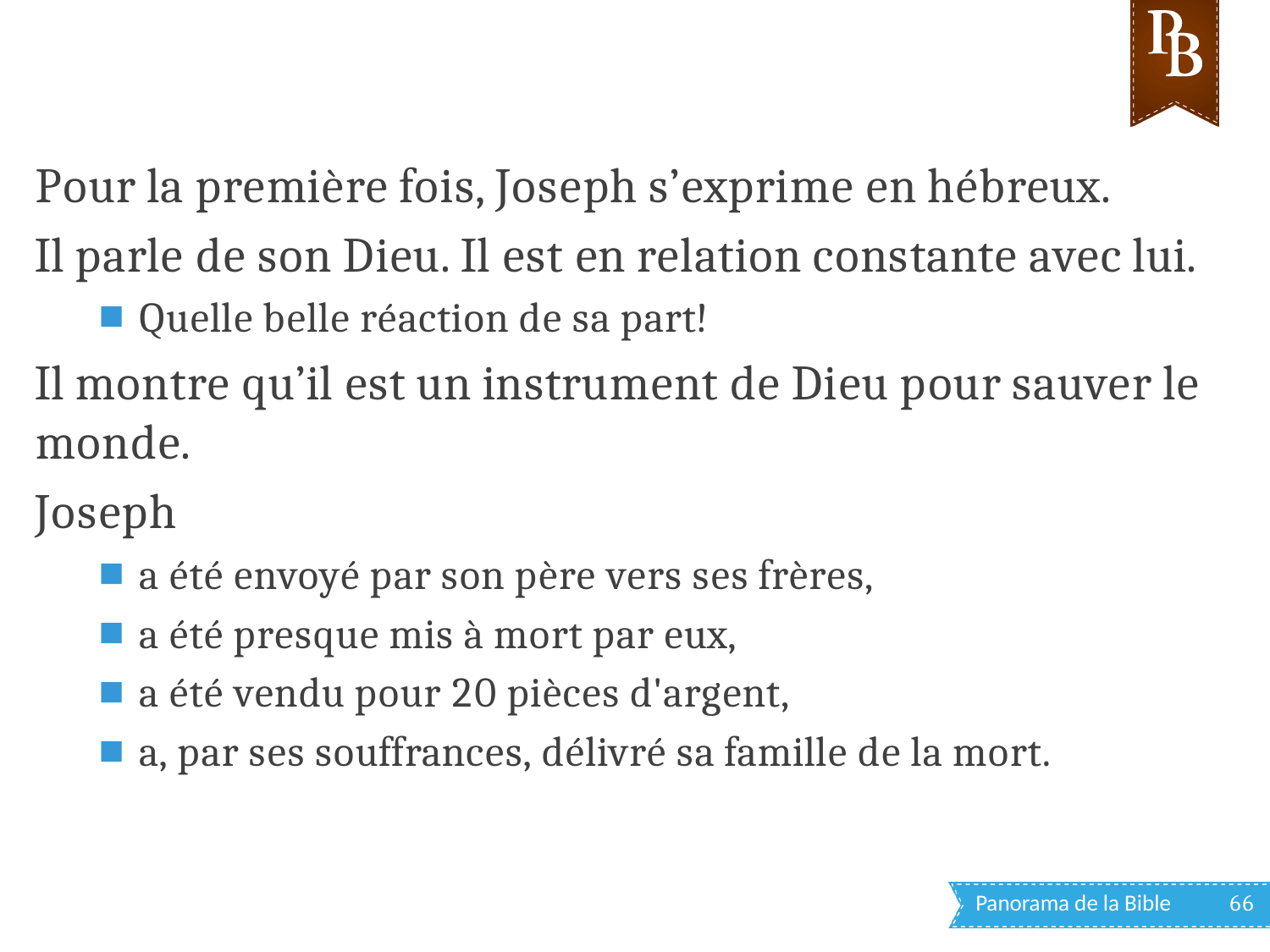

Pour la première fois, Joseph s’exprime en hébreux.
Il parle de son Dieu. Il est en relation constante avec lui.
Quelle belle réaction de sa part!
Il montre qu’il est un instrument de Dieu pour sauver le monde.
Joseph
a été envoyé par son père vers ses frères,
a été presque mis à mort par eux,
a été vendu pour 20 pièces d'argent,
a, par ses souffrances, délivré sa famille de la mort.